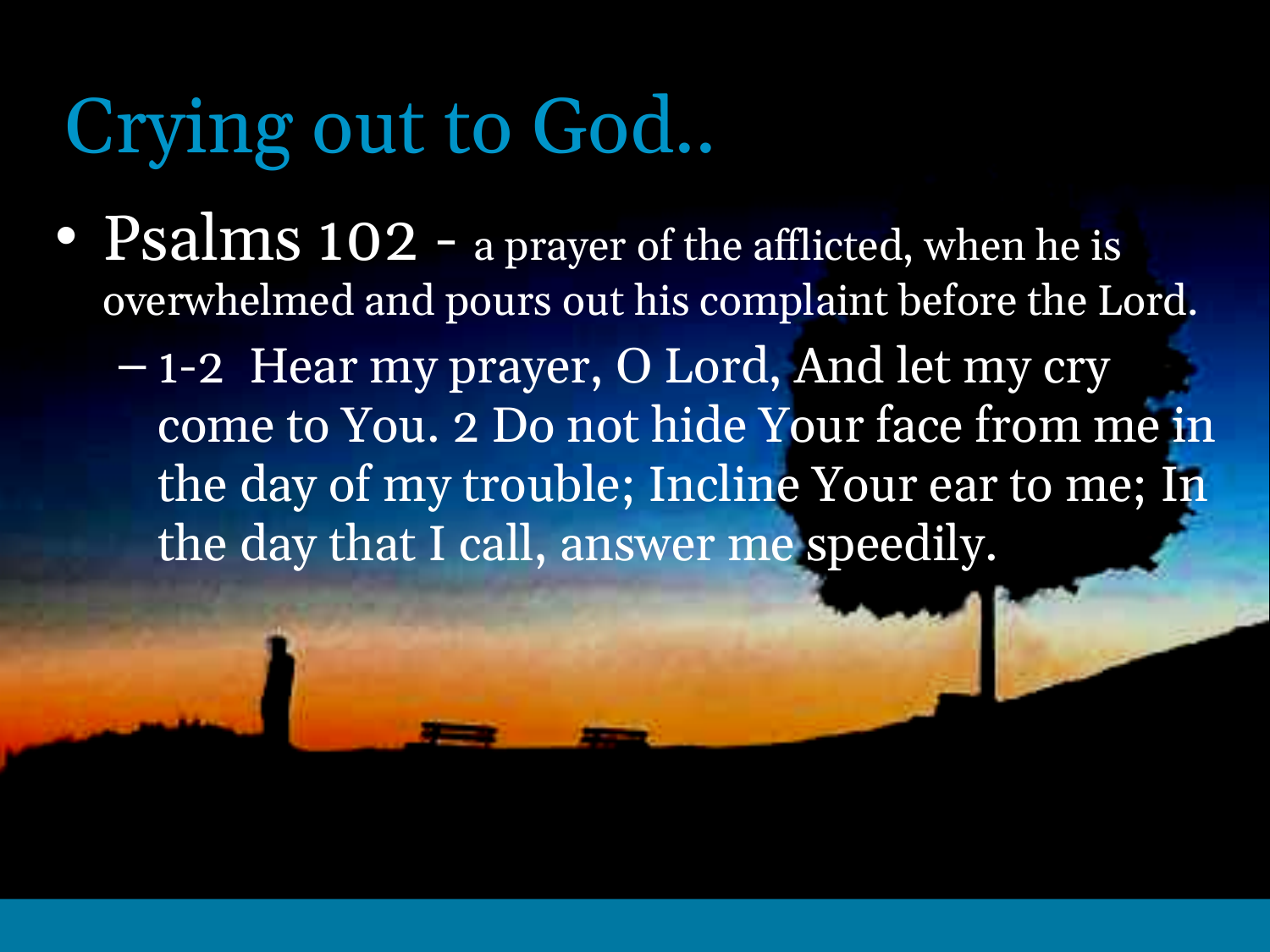

# Crying out to God..
Psalms 102 - a prayer of the afflicted, when he is overwhelmed and pours out his complaint before the Lord.
1-2  Hear my prayer, O Lord, And let my cry come to You. 2 Do not hide Your face from me in the day of my trouble; Incline Your ear to me; In the day that I call, answer me speedily.